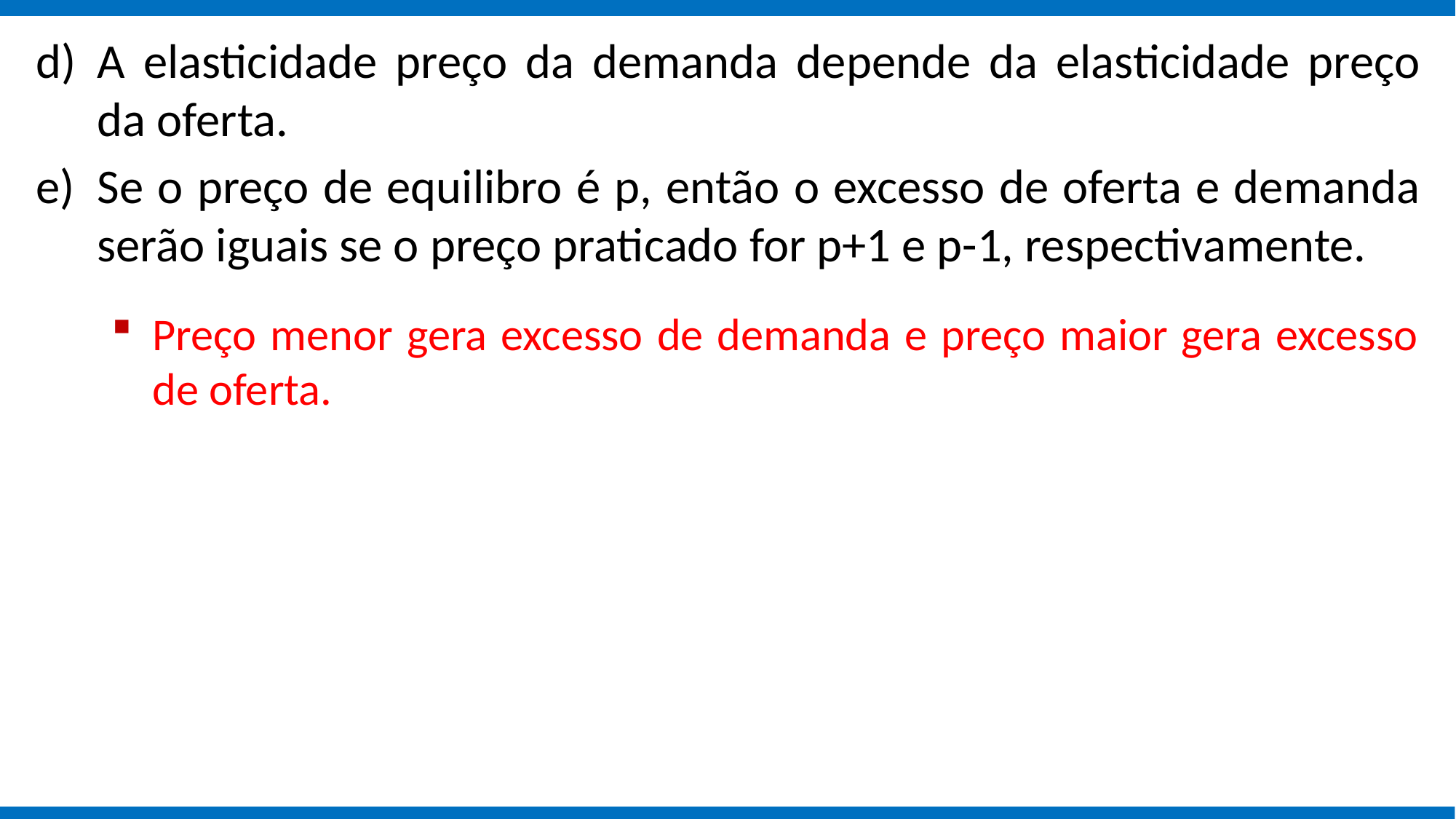

A elasticidade preço da demanda depende da elasticidade preço da oferta.
Se o preço de equilibro é p, então o excesso de oferta e demanda serão iguais se o preço praticado for p+1 e p-1, respectivamente.

Preço menor gera excesso de demanda e preço maior gera excesso de oferta.